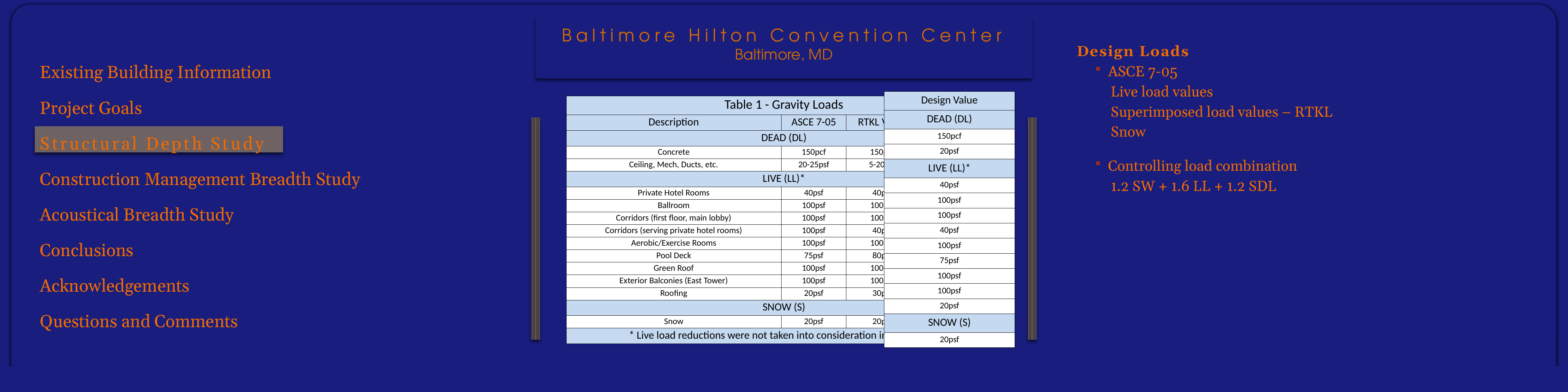

Design Loads
ASCE 7-05
Live load values
Superimposed load values – RTKL
Snow
Controlling load combination
1.2 SW + 1.6 LL + 1.2 SDL

Existing Building Information
Project Goals
Structural Depth Study
Construction Management Breadth Study
Acoustical Breadth Study
Conclusions
Acknowledgements
Questions and Comments
| Design Value |
| --- |
| DEAD (DL) |
| 150pcf |
| 20psf |
| LIVE (LL)\* |
| 40psf |
| 100psf |
| 100psf |
| 40psf |
| 100psf |
| 75psf |
| 100psf |
| 100psf |
| 20psf |
| SNOW (S) |
| 20psf |
| Table 1 - Gravity Loads |  |  |  |
| --- | --- | --- | --- |
| Description | ASCE 7-05 | RTKL Value | Design Value |
| DEAD (DL) |  |  |  |
| Concrete | 150pcf | 150pcf | 150pcf |
| Ceiling, Mech, Ducts, etc. | 20-25psf | 5-20psf | 20psf |
| LIVE (LL)\* |  |  |  |
| Private Hotel Rooms | 40psf | 40psf | 40psf |
| Ballroom | 100psf | 100psf | 100psf |
| Corridors (first floor, main lobby) | 100psf | 100psf | 100psf |
| Corridors (serving private hotel rooms) | 100psf | 40psf | 40psf |
| Aerobic/Exercise Rooms | 100psf | 100psf | 100psf |
| Pool Deck | 75psf | 80psf | 75psf |
| Green Roof | 100psf | 100psf | 100psf |
| Exterior Balconies (East Tower) | 100psf | 100psf | 100psf |
| Roofing | 20psf | 30psf | 20psf |
| SNOW (S) |  |  |  |
| Snow | 20psf | 20psf | 20psf |
| \* Live load reductions were not taken into consideration in the design. |  |  |  |